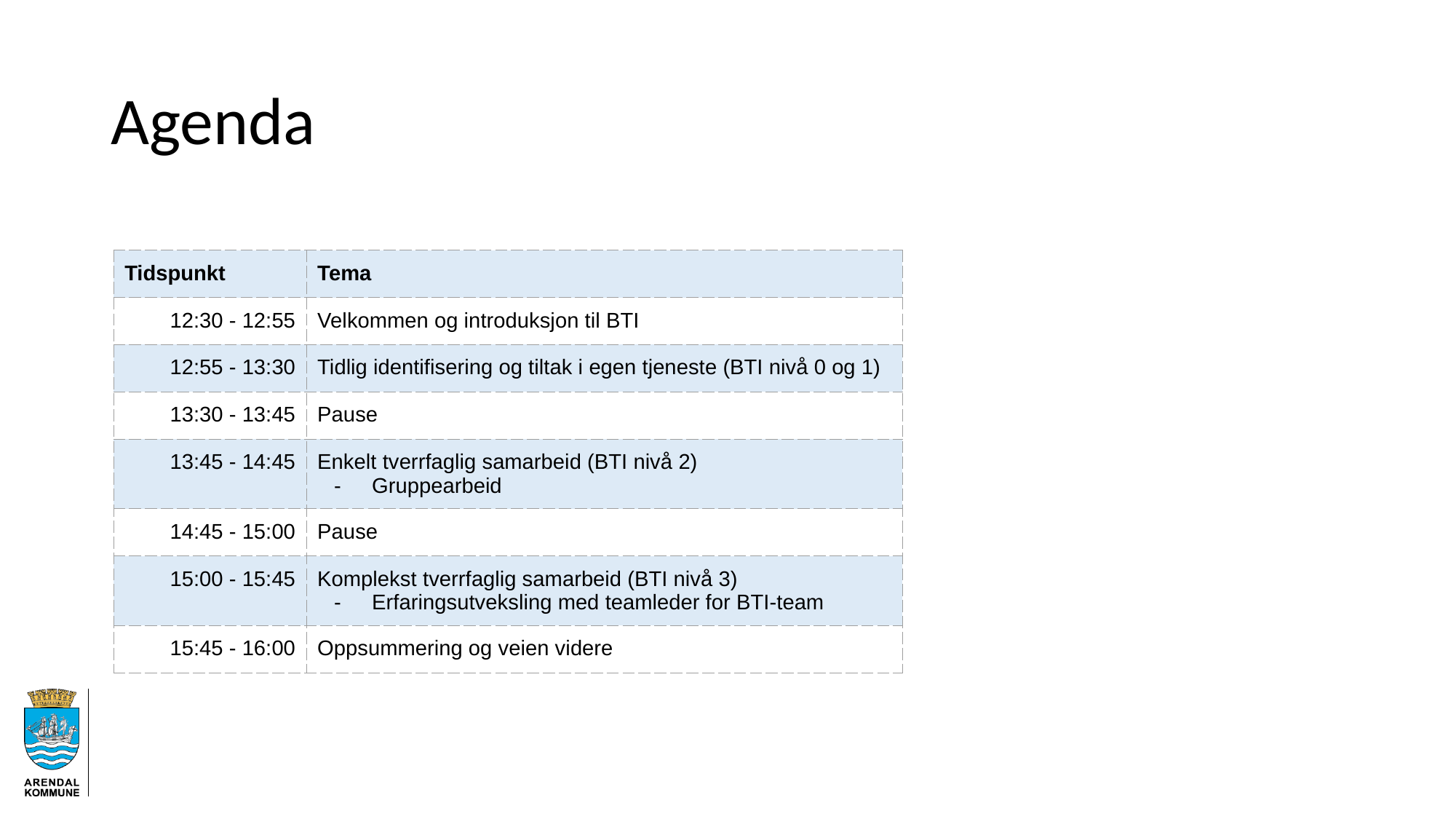

# Agenda
| Tidspunkt | Tema |
| --- | --- |
| 12:30 - 12:55 | Velkommen og introduksjon til BTI |
| 12:55 - 13:30 | Tidlig identifisering og tiltak i egen tjeneste (BTI nivå 0 og 1) |
| 13:30 - 13:45 | Pause |
| 13:45 - 14:45 | Enkelt tverrfaglig samarbeid (BTI nivå 2) Gruppearbeid |
| 14:45 - 15:00 | Pause |
| 15:00 - 15:45 | Komplekst tverrfaglig samarbeid (BTI nivå 3) Erfaringsutveksling med teamleder for BTI-team |
| 15:45 - 16:00 | Oppsummering og veien videre |